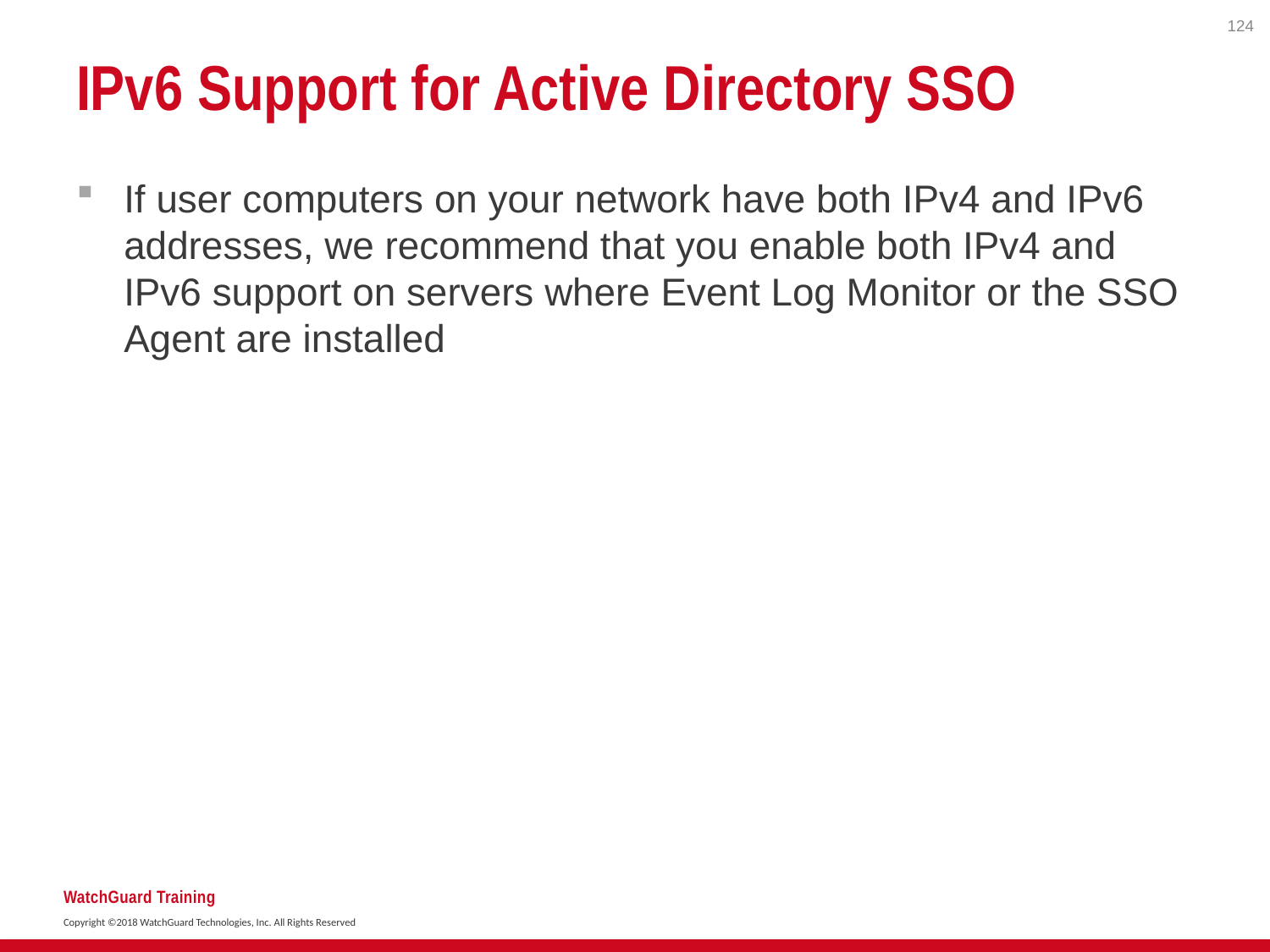

124
# IPv6 Support for Active Directory SSO
If user computers on your network have both IPv4 and IPv6 addresses, we recommend that you enable both IPv4 and IPv6 support on servers where Event Log Monitor or the SSO Agent are installed